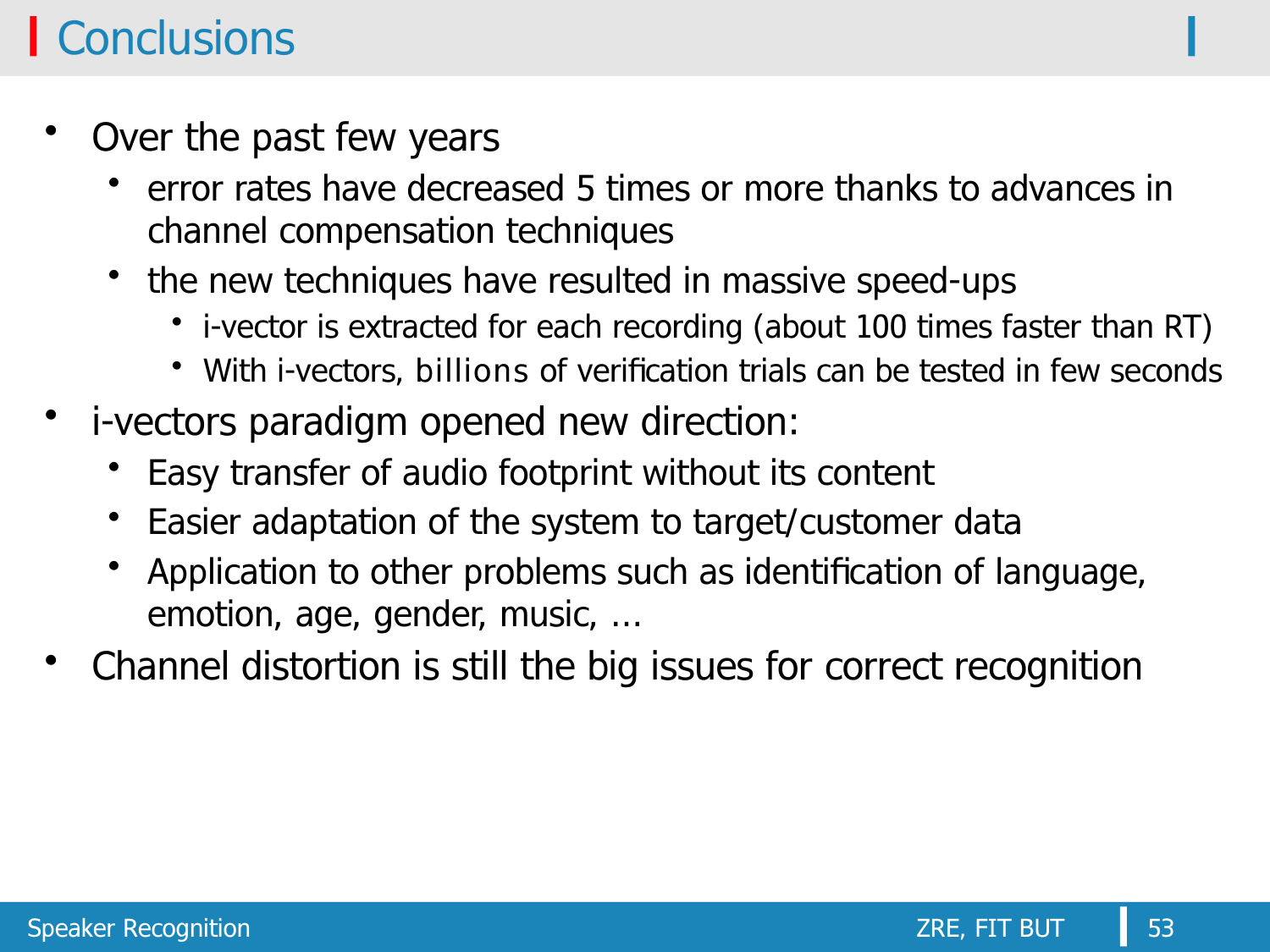

# Conclusions
Over the past few years
error rates have decreased 5 times or more thanks to advances in channel compensation techniques
the new techniques have resulted in massive speed-ups
i-vector is extracted for each recording (about 100 times faster than RT)
With i-vectors, billions of verification trials can be tested in few seconds
i-vectors paradigm opened new direction:
Easy transfer of audio footprint without its content
Easier adaptation of the system to target/customer data
Application to other problems such as identification of language, emotion, age, gender, music, ...
Channel distortion is still the big issues for correct recognition
Speaker Recognition						ZRE, FIT BUT
53